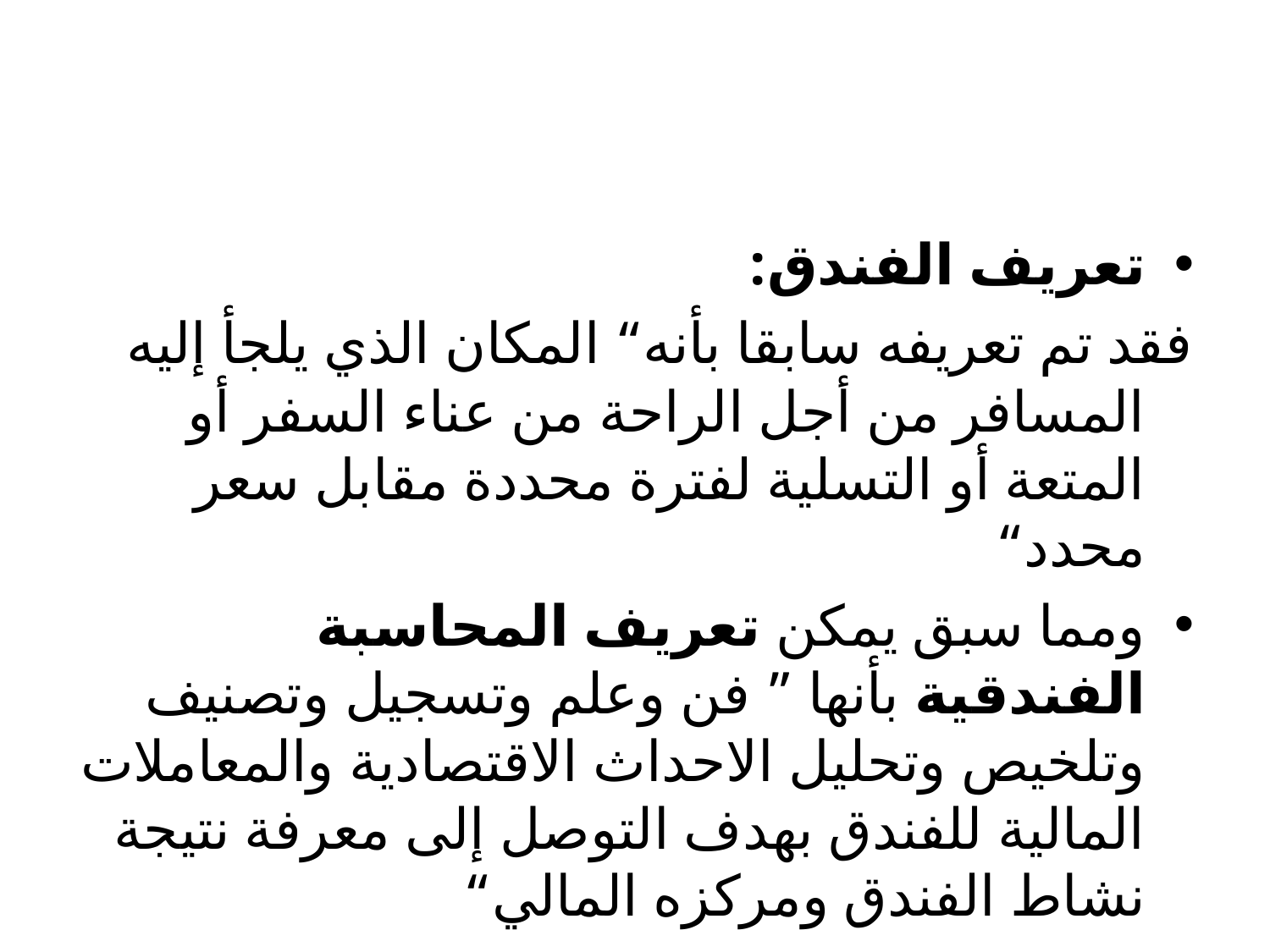

تعريف الفندق:
فقد تم تعريفه سابقا بأنه“ المكان الذي يلجأ إليه المسافر من أجل الراحة من عناء السفر أو المتعة أو التسلية لفترة محددة مقابل سعر محدد“
ومما سبق يمكن تعريف المحاسبة الفندقية بأنها ” فن وعلم وتسجيل وتصنيف وتلخيص وتحليل الاحداث الاقتصادية والمعاملات المالية للفندق بهدف التوصل إلى معرفة نتيجة نشاط الفندق ومركزه المالي“